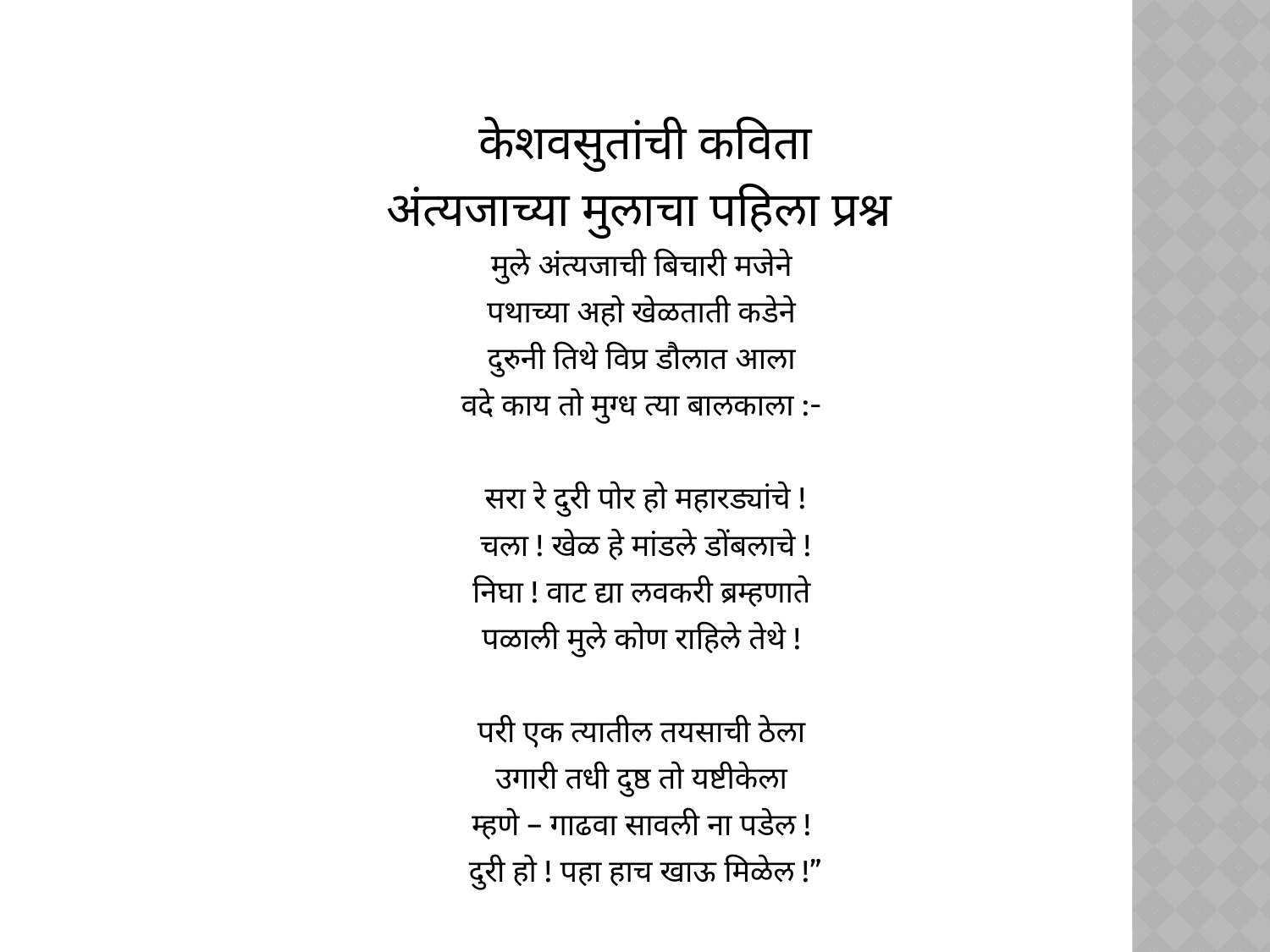

केशवसुतांची कविता
अंत्यजाच्या मुलाचा पहिला प्रश्न
मुले अंत्यजाची बिचारी मजेने
पथाच्या अहो खेळताती कडेने
दुरुनी तिथे विप्र डौलात आला
वदे काय तो मुग्ध त्या बालकाला :-

सरा रे दुरी पोर हो महारड्यांचे !
चला ! खेळ हे मांडले डोंबलाचे !
निघा ! वाट द्या लवकरी ब्रम्हणाते
पळाली मुले कोण राहिले तेथे !

परी एक त्यातील तयसाची ठेला
उगारी तधी दुष्ठ तो यष्टीकेला
म्हणे – गाढवा सावली ना पडेल !
दुरी हो ! पहा हाच खाऊ मिळेल !”